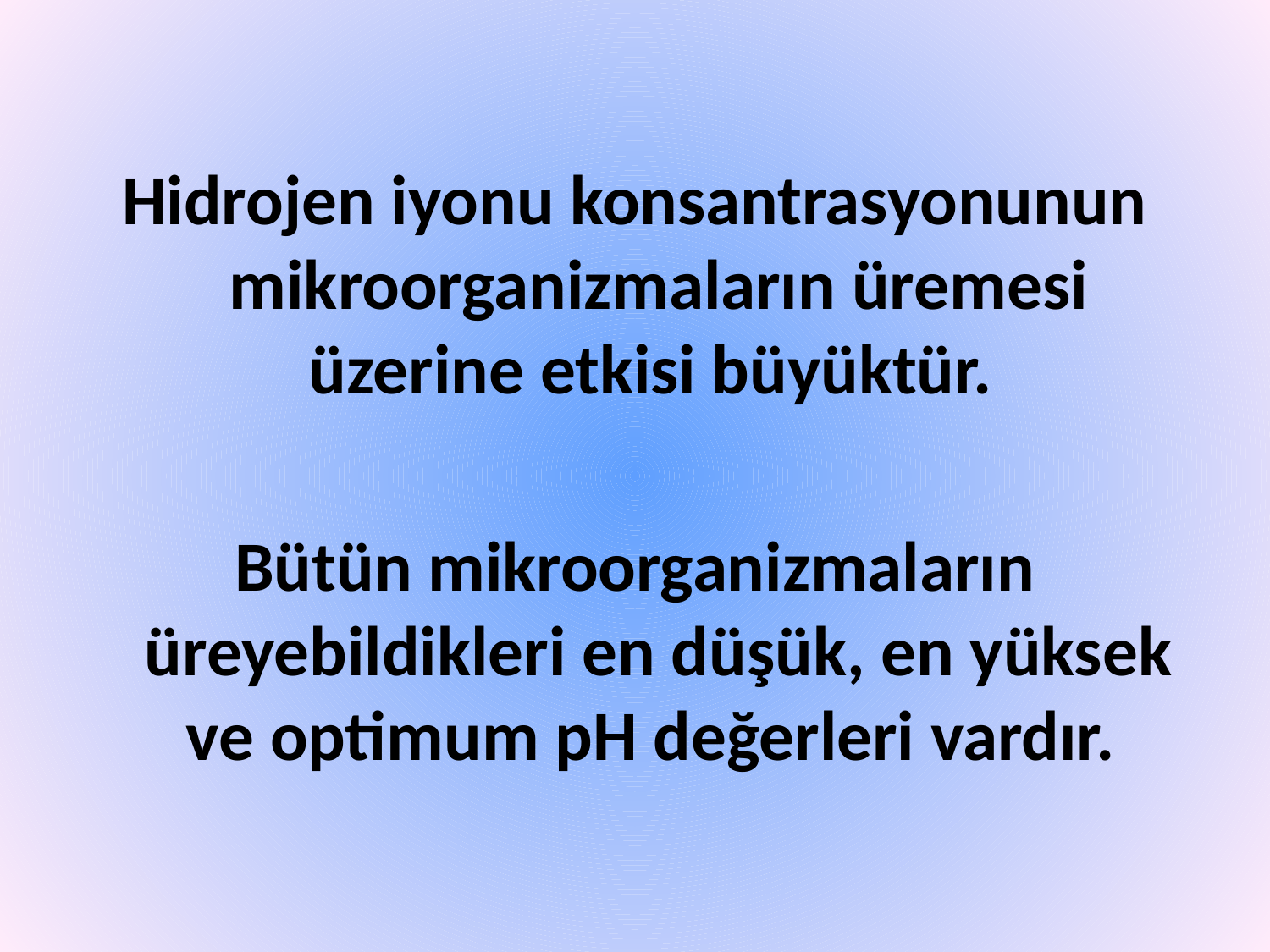

Hidrojen iyonu konsantrasyonunun mikroorganizmaların üremesi üzerine etkisi büyüktür.

Bütün mikroorganizmaların üreyebildikleri en düşük, en yüksek ve optimum pH değerleri vardır.